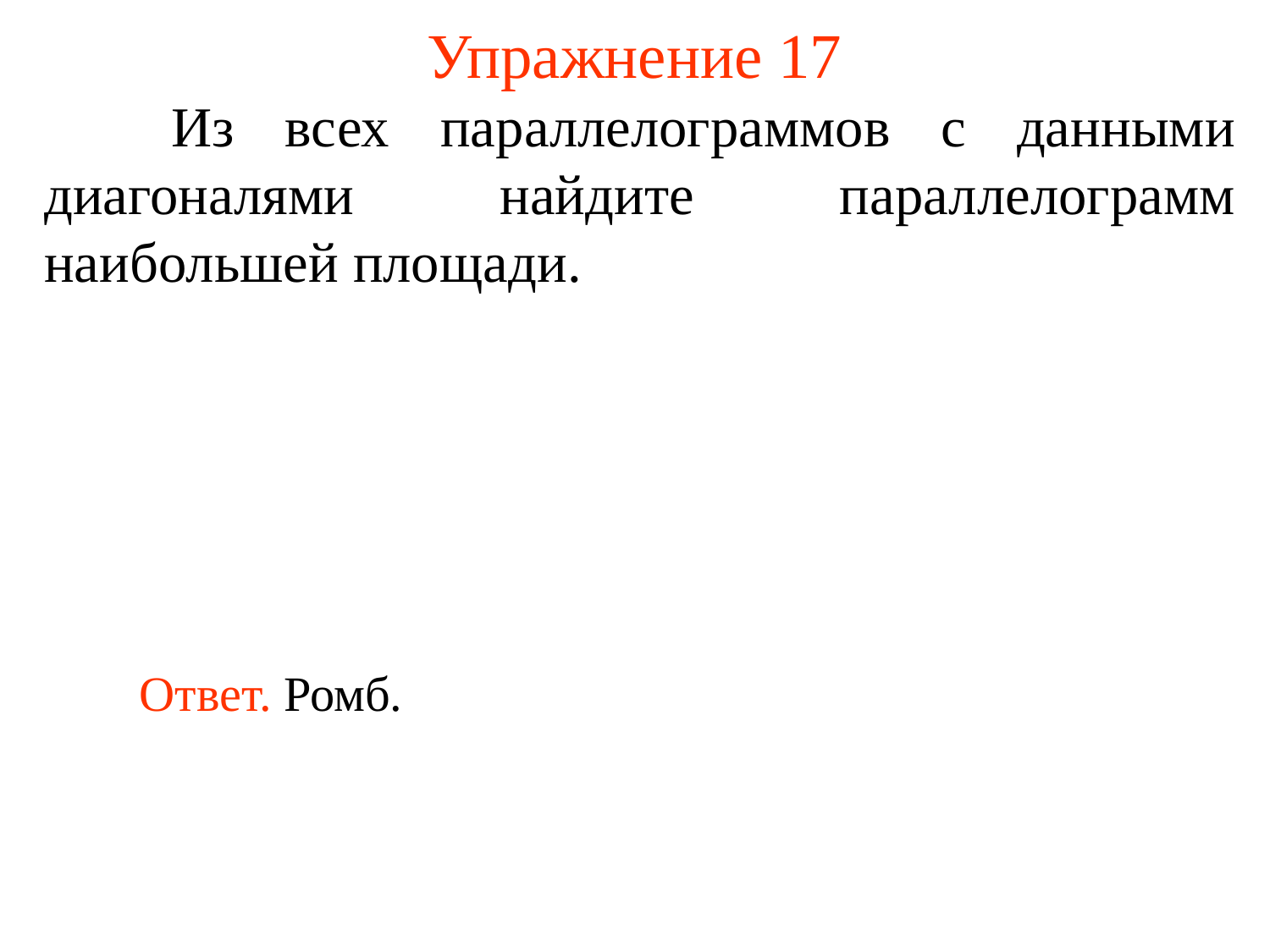

# Упражнение 17
	Из всех параллелограммов с данными диагоналями найдите параллелограмм наибольшей площади.
	Ответ. Ромб.